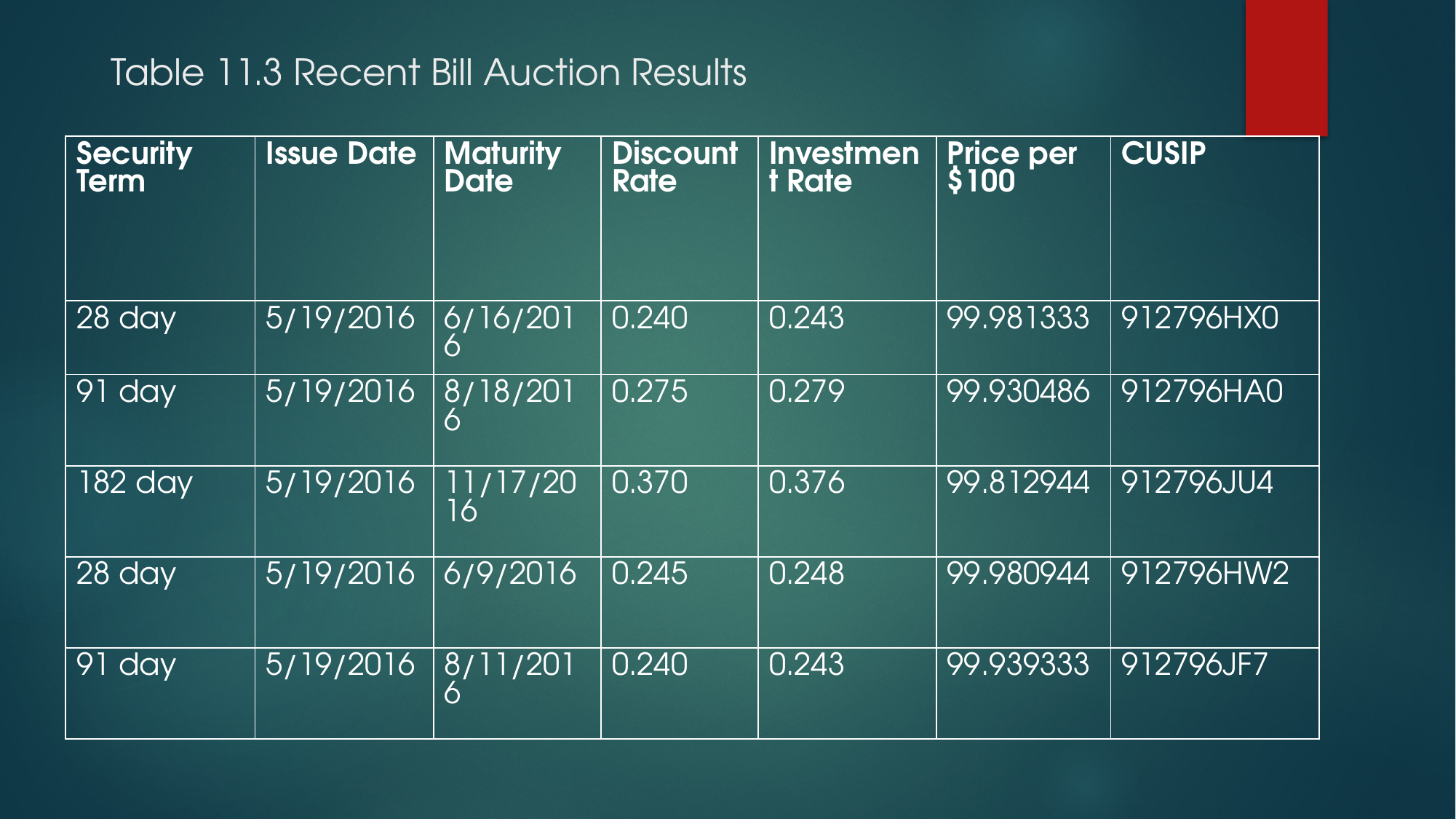

# Table 11.3 Recent Bill Auction Results
| Security Term | Issue Date | Maturity Date | Discount Rate | Investment Rate | Price per $100 | CUSIP |
| --- | --- | --- | --- | --- | --- | --- |
| 28 day | 5/19/2016 | 6/16/2016 | 0.240 | 0.243 | 99.981333 | 912796HX0 |
| 91 day | 5/19/2016 | 8/18/2016 | 0.275 | 0.279 | 99.930486 | 912796HA0 |
| 182 day | 5/19/2016 | 11/17/2016 | 0.370 | 0.376 | 99.812944 | 912796JU4 |
| 28 day | 5/19/2016 | 6/9/2016 | 0.245 | 0.248 | 99.980944 | 912796HW2 |
| 91 day | 5/19/2016 | 8/11/2016 | 0.240 | 0.243 | 99.939333 | 912796JF7 |